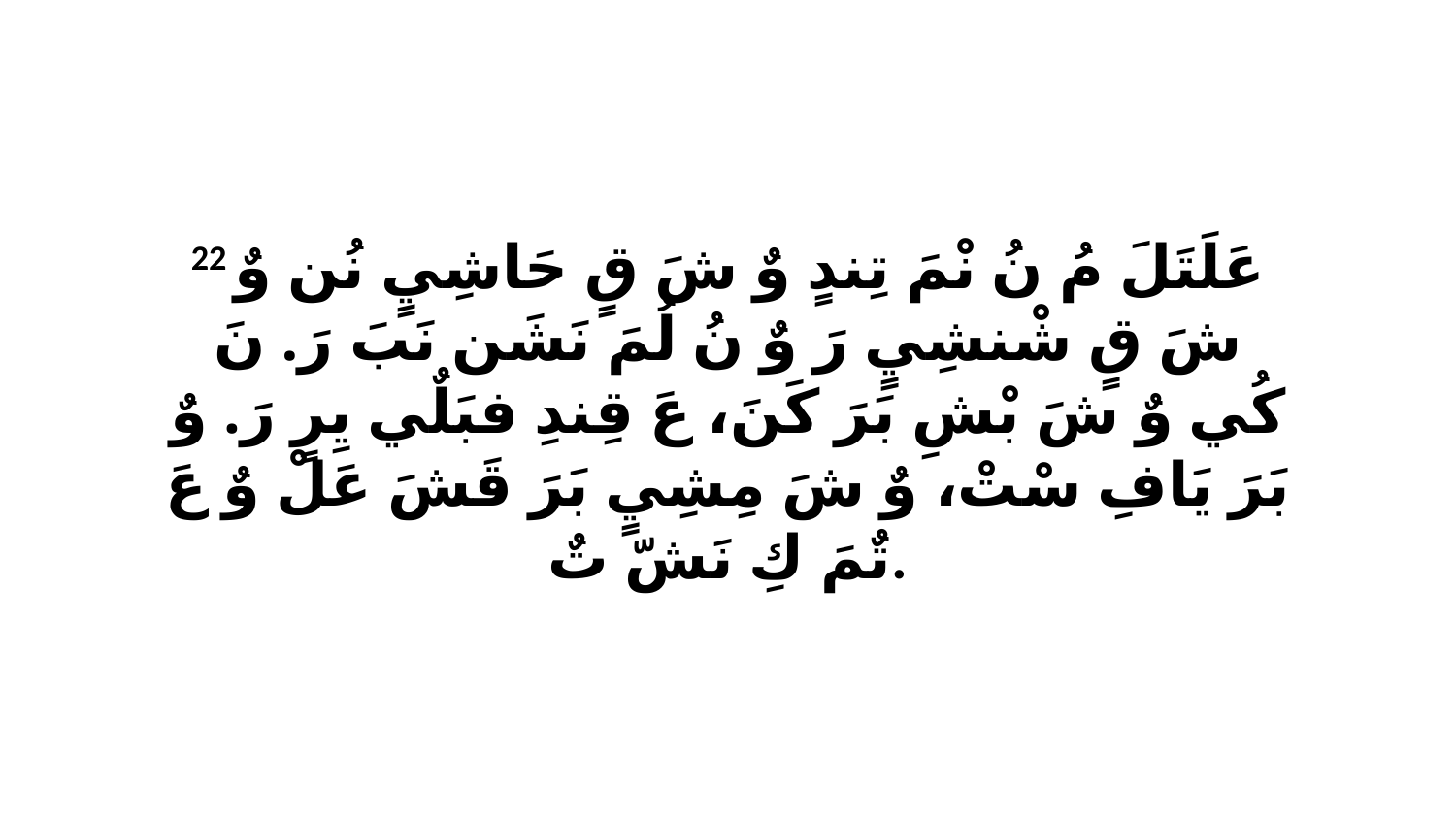

22 عَلَتَلَ مُ نُ نْمَ تِندٍ وٌ شَ قٍ حَاشِيٍ نُن وٌ شَ قٍ شْنشِيٍ رَ وٌ نُ لُمَ نَشَن نَبَ رَ. نَ كُي وٌ شَ بْشِ بَرَ كَنَ، عَ قِندِ فبَلٌي يِرٍ رَ. وٌ بَرَ يَافِ سْتْ، وٌ شَ مِشِيٍ بَرَ قَشَ عَلْ وٌ عَ تٌمَ كِ نَشّ تٌ.